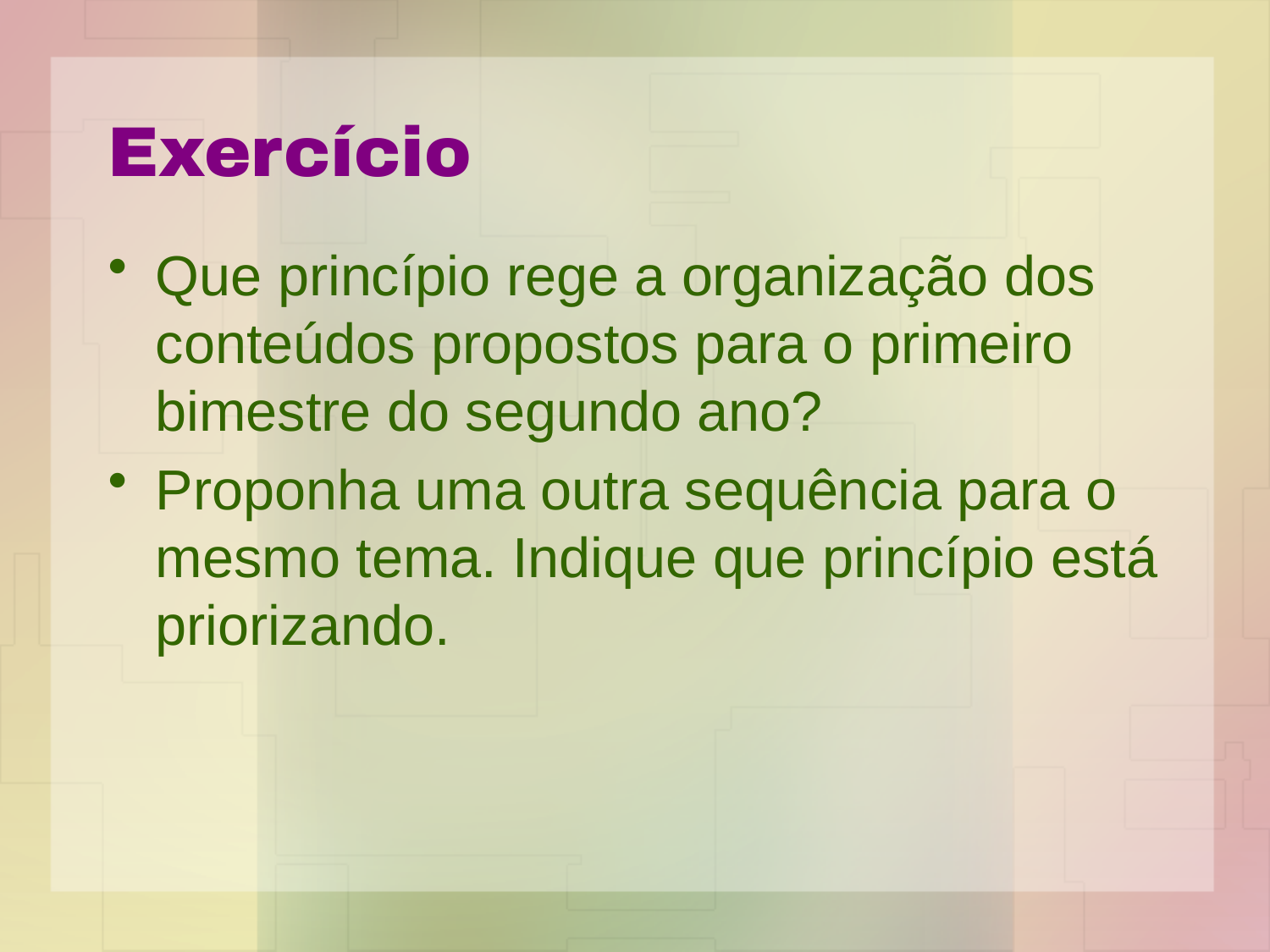

# Exercício
Que princípio rege a organização dos conteúdos propostos para o primeiro bimestre do segundo ano?
Proponha uma outra sequência para o mesmo tema. Indique que princípio está priorizando.